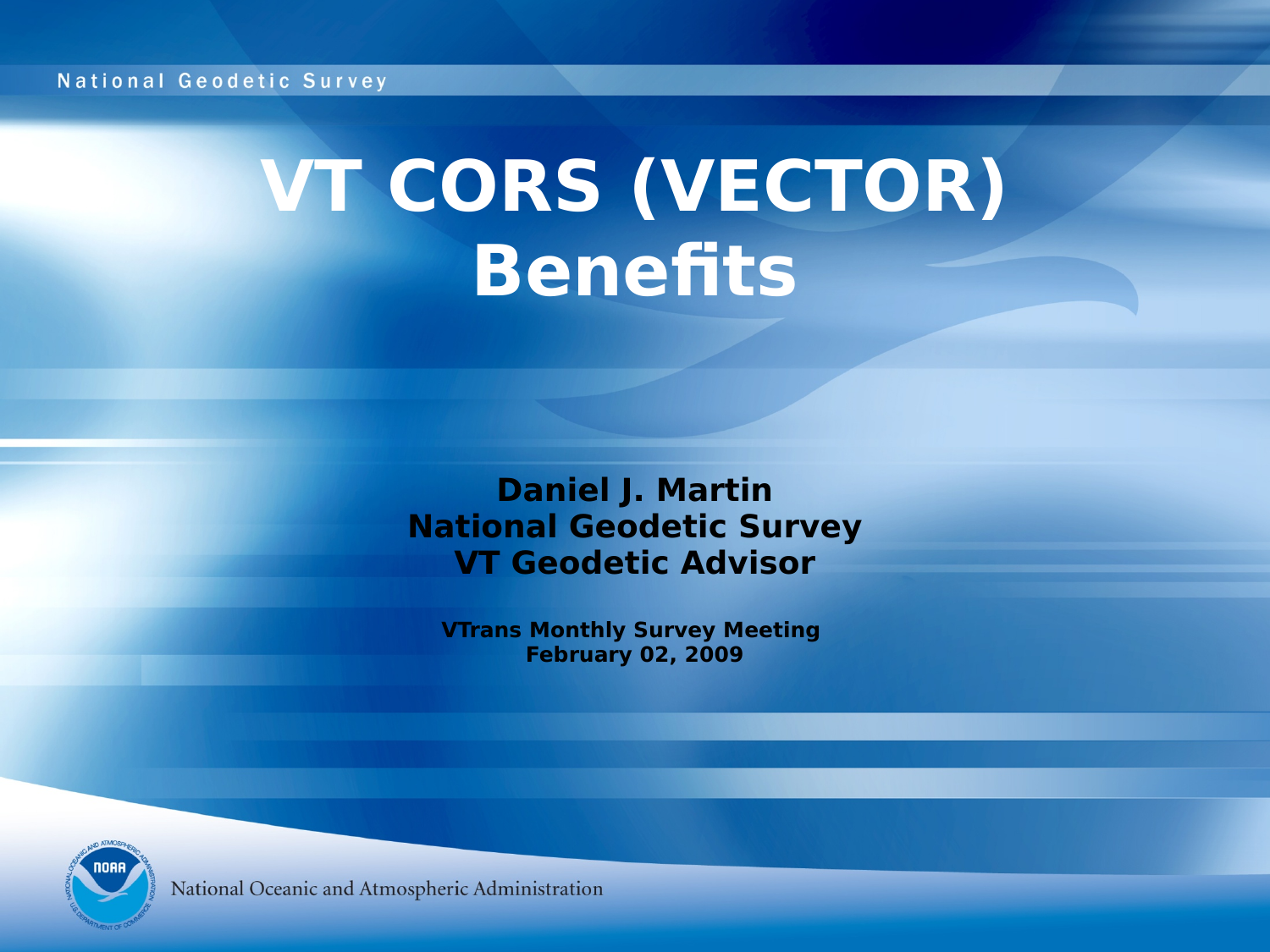

# VT CORS (VECTOR) Benefits

Daniel J. Martin
National Geodetic Survey
VT Geodetic Advisor

VTrans Monthly Survey Meeting
February 02, 2009